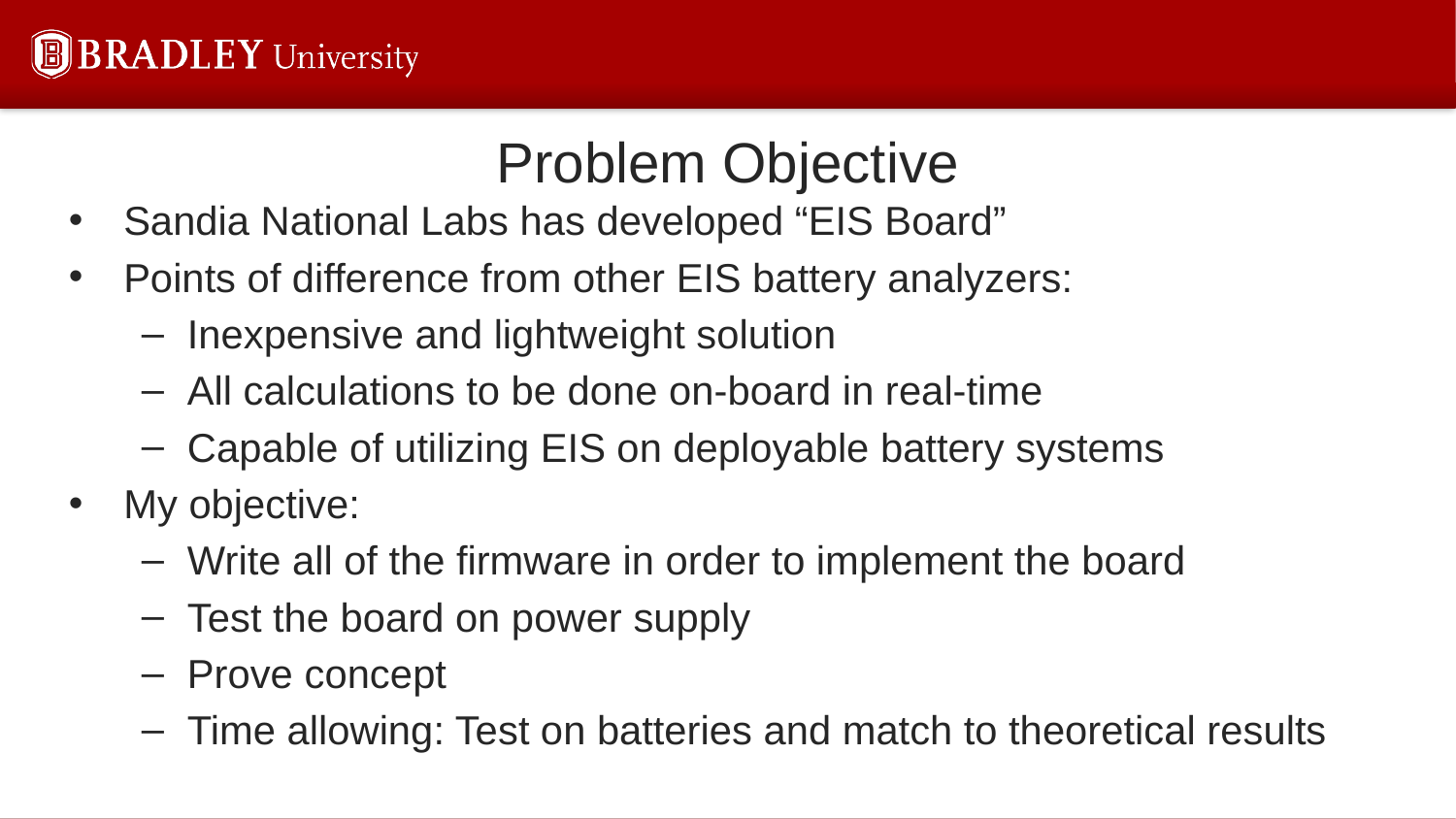

# Problem Objective
Sandia National Labs has developed “EIS Board”
Points of difference from other EIS battery analyzers:
Inexpensive and lightweight solution
All calculations to be done on-board in real-time
Capable of utilizing EIS on deployable battery systems
My objective:
Write all of the firmware in order to implement the board
Test the board on power supply
Prove concept
Time allowing: Test on batteries and match to theoretical results